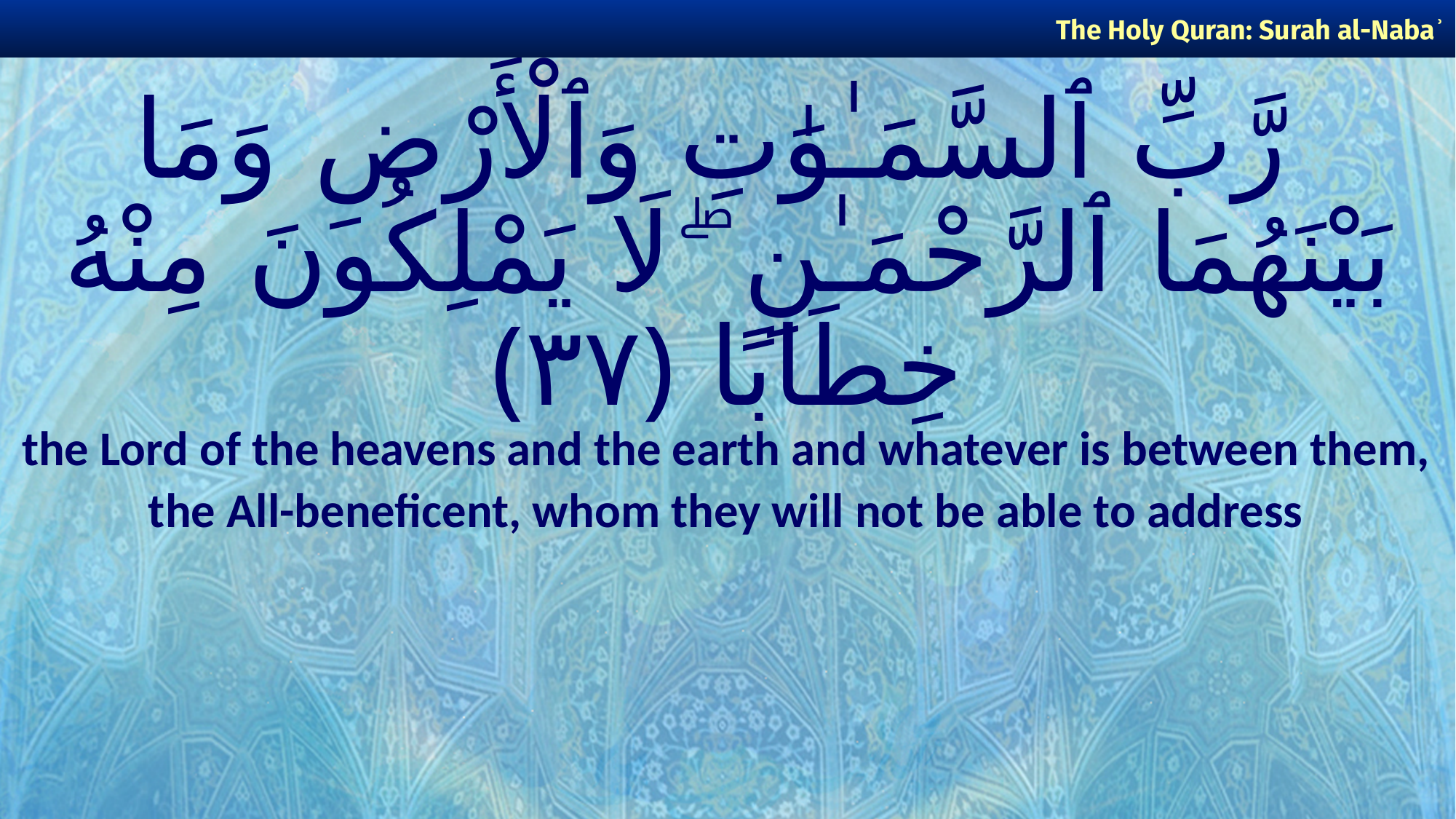

The Holy Quran: Surah al-Nabaʾ
# رَّبِّ ٱلسَّمَـٰوَٰتِ وَٱلْأَرْضِ وَمَا بَيْنَهُمَا ٱلرَّحْمَـٰنِ ۖ لَا يَمْلِكُونَ مِنْهُ خِطَابًا ﴿٣٧﴾
the Lord of the heavens and the earth and whatever is between them,
the All-beneficent, whom they will not be able to address